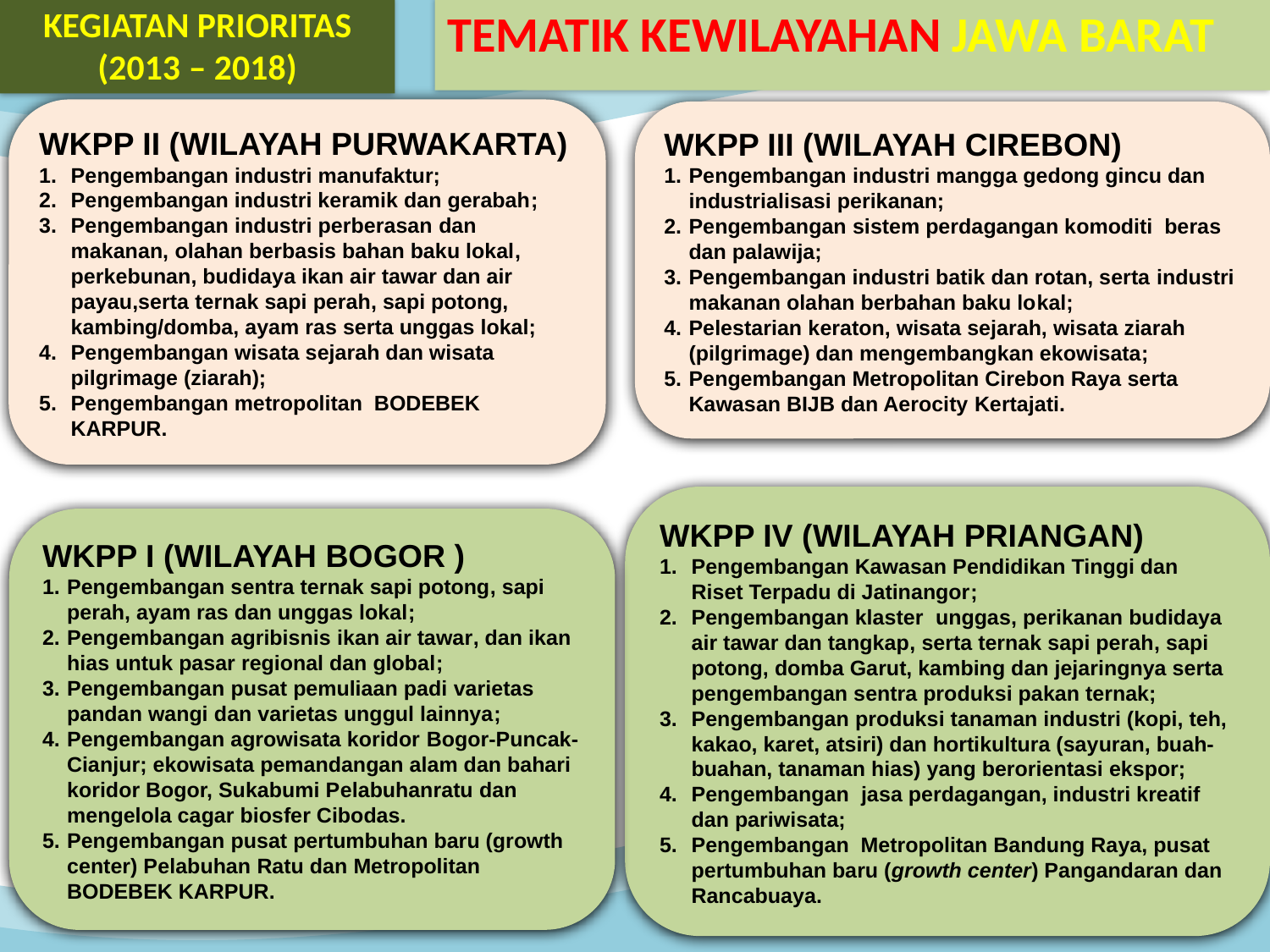

KEGIATAN PRIORITAS
(2013 – 2018)
TEMATIK KEWILAYAHAN JAWA BARAT

WKPP II (wilayah purwakarta)
Pengembangan industri manufaktur;
Pengembangan industri keramik dan gerabah;
Pengembangan industri perberasan dan makanan, olahan berbasis bahan baku lokal, perkebunan, budidaya ikan air tawar dan air payau,serta ternak sapi perah, sapi potong, kambing/domba, ayam ras serta unggas lokal;
Pengembangan wisata sejarah dan wisata pilgrimage (ziarah);
Pengembangan metropolitan  BODEBEK KARPUR.
WKPP III (wilayah cirebon)
Pengembangan industri mangga gedong gincu dan  industrialisasi perikanan;
Pengembangan sistem perdagangan komoditi  beras dan palawija;
Pengembangan industri batik dan rotan, serta industri makanan olahan berbahan baku lokal;
Pelestarian keraton, wisata sejarah, wisata ziarah (pilgrimage) dan mengembangkan ekowisata;
Pengembangan Metropolitan Cirebon Raya serta Kawasan BIJB dan Aerocity Kertajati.
WKPP IV (wilayah priangan)
Pengembangan Kawasan Pendidikan Tinggi dan Riset Terpadu di Jatinangor;
Pengembangan klaster  unggas, perikanan budidaya air tawar dan tangkap, serta ternak sapi perah, sapi potong, domba Garut, kambing dan jejaringnya serta pengembangan sentra produksi pakan ternak;
Pengembangan produksi tanaman industri (kopi, teh, kakao, karet, atsiri) dan hortikultura (sayuran, buah-buahan, tanaman hias) yang berorientasi ekspor;
Pengembangan  jasa perdagangan, industri kreatif dan pariwisata;
Pengembangan  Metropolitan Bandung Raya, pusat pertumbuhan baru (growth center) Pangandaran dan Rancabuaya.
WKPP I (wilayah BOGOR )
Pengembangan sentra ternak sapi potong, sapi perah, ayam ras dan unggas lokal;
Pengembangan agribisnis ikan air tawar, dan ikan hias untuk pasar regional dan global;
Pengembangan pusat pemuliaan padi varietas pandan wangi dan varietas unggul lainnya;
Pengembangan agrowisata koridor Bogor-Puncak-Cianjur; ekowisata pemandangan alam dan bahari koridor Bogor, Sukabumi Pelabuhanratu dan mengelola cagar biosfer Cibodas.
Pengembangan pusat pertumbuhan baru (growth center) Pelabuhan Ratu dan Metropolitan  BODEBEK KARPUR.